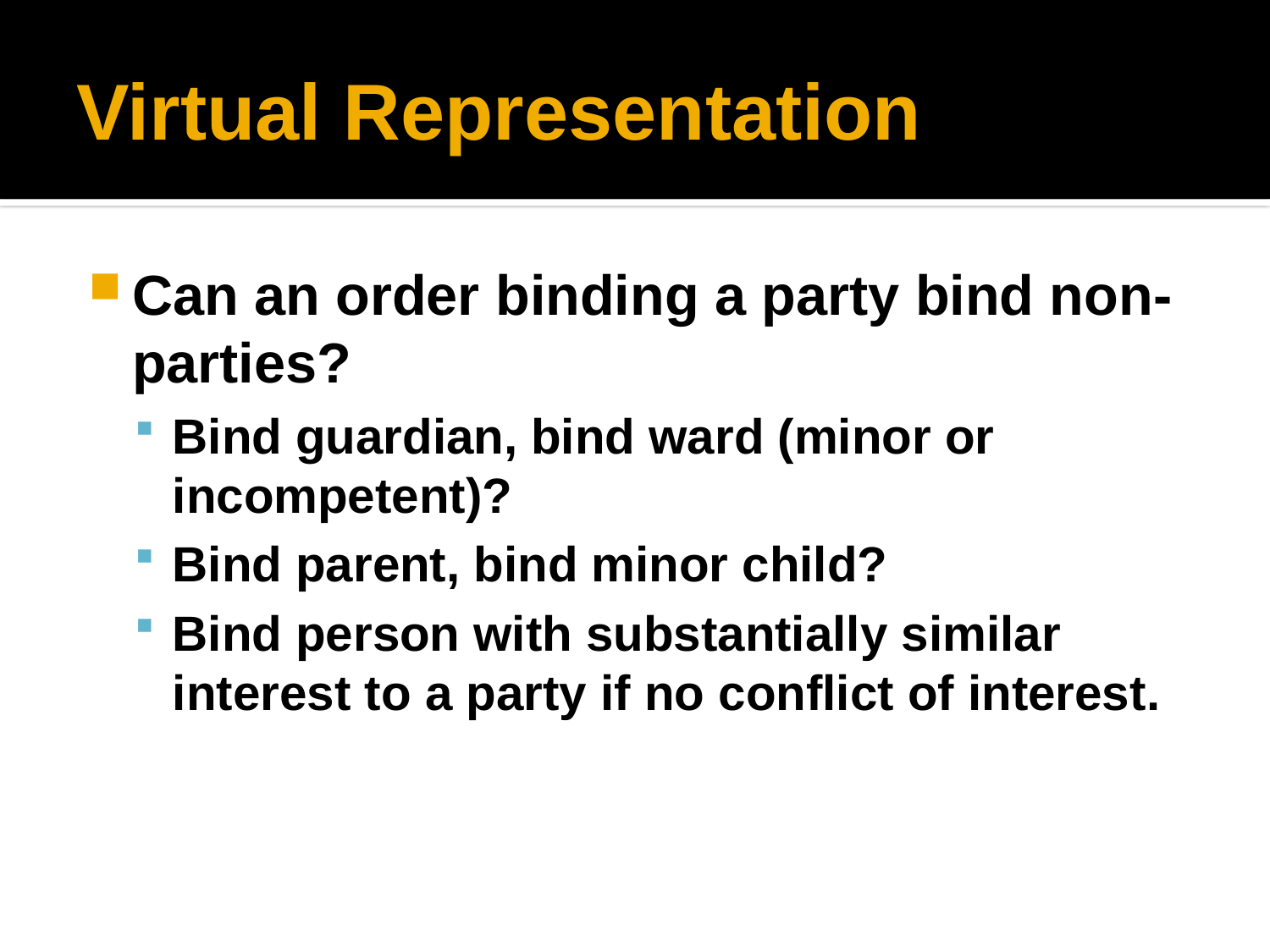

# Virtual Representation
Can an order binding a party bind non-parties?
Bind guardian, bind ward (minor or incompetent)?
Bind parent, bind minor child?
Bind person with substantially similar interest to a party if no conflict of interest.